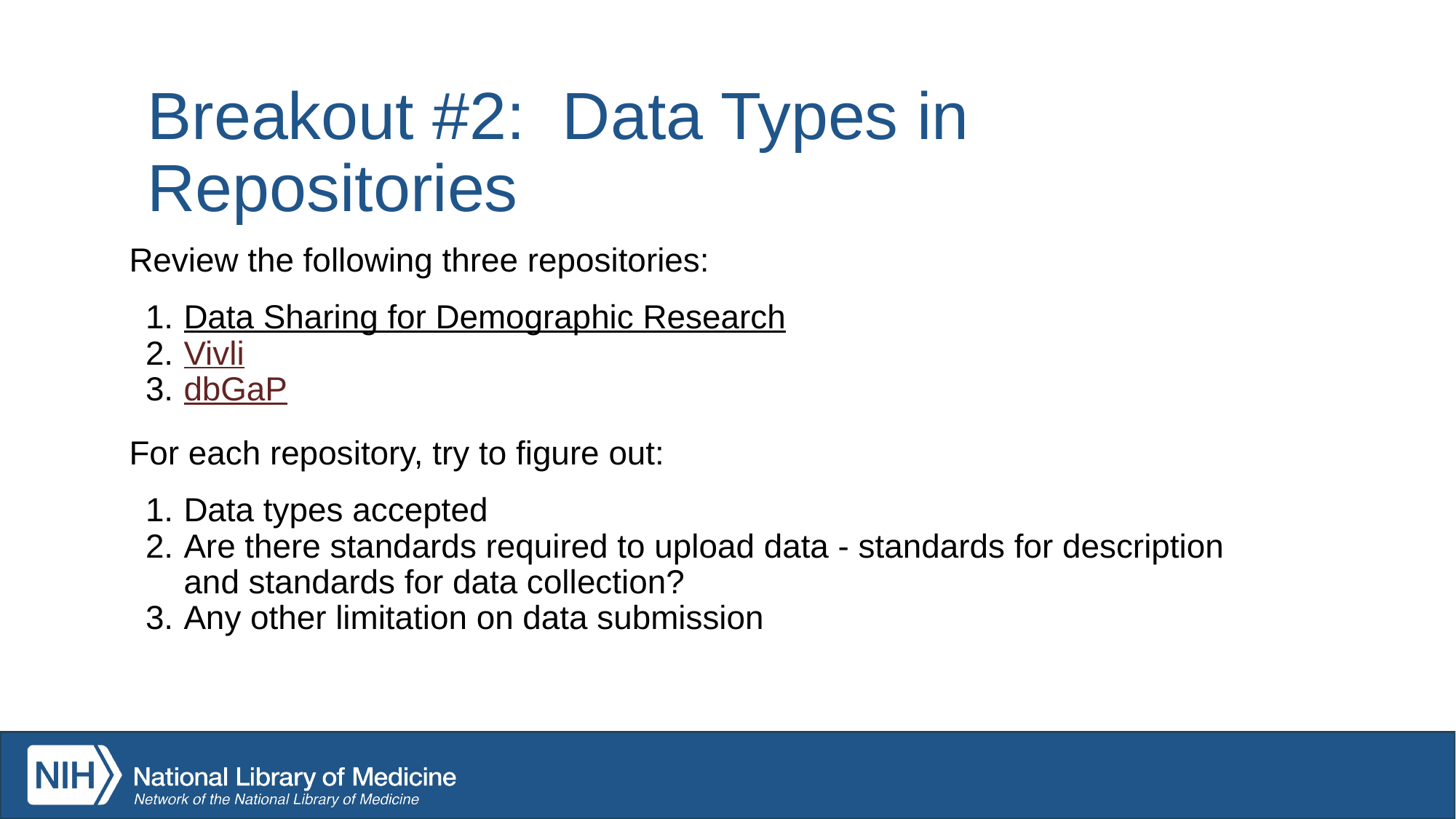

# Breakout #2:  Data Types in Repositories
Review the following three repositories:
Data Sharing for Demographic Research
Vivli
dbGaP
For each repository, try to figure out:
Data types accepted
Are there standards required to upload data - standards for description and standards for data collection?
Any other limitation on data submission